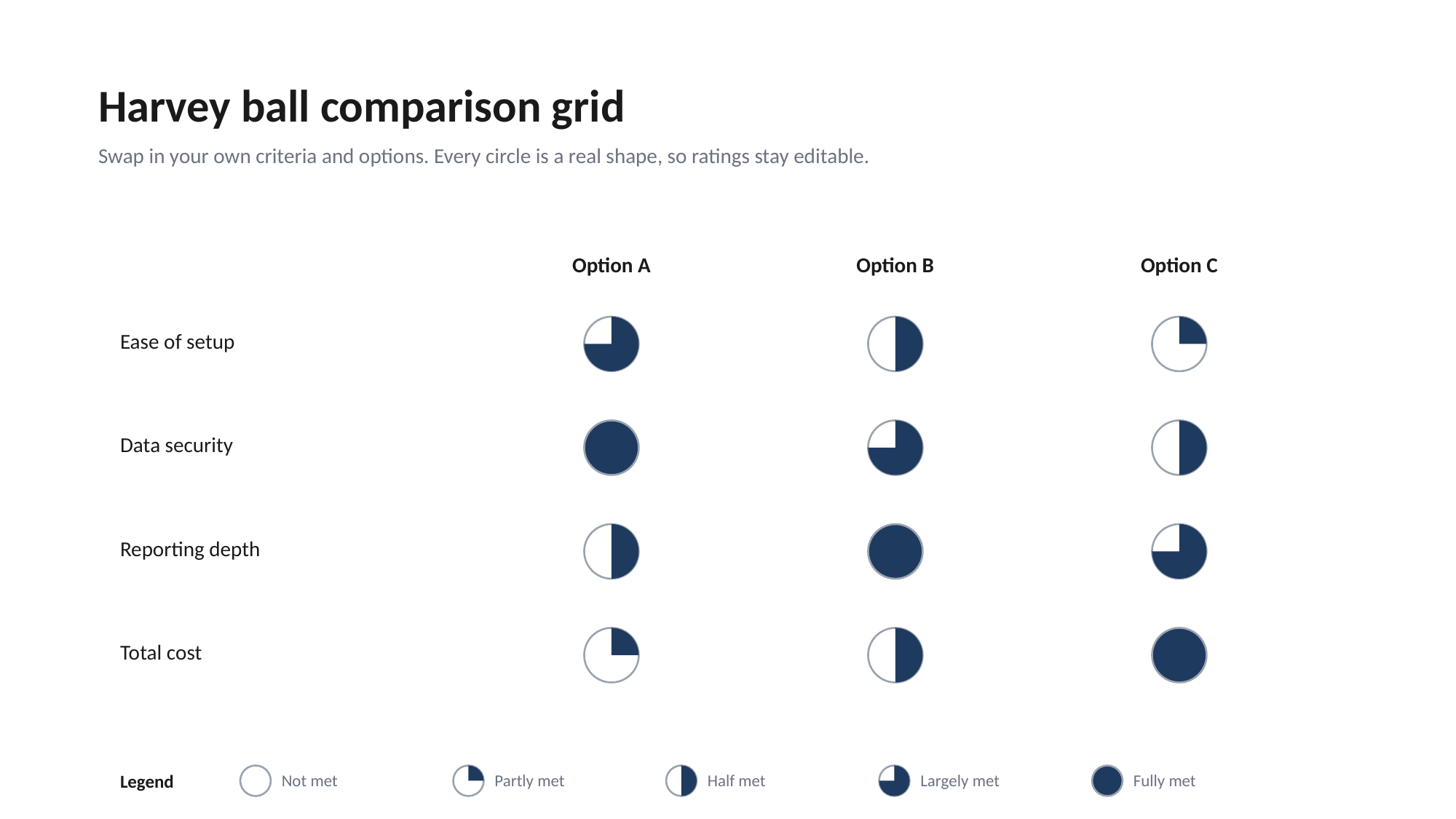

Harvey ball comparison grid
Swap in your own criteria and options. Every circle is a real shape, so ratings stay editable.
Option A
Option B
Option C

Ease of setup

Data security

Reporting depth

Total cost

Legend
Not met
Partly met
Half met
Largely met
Fully met